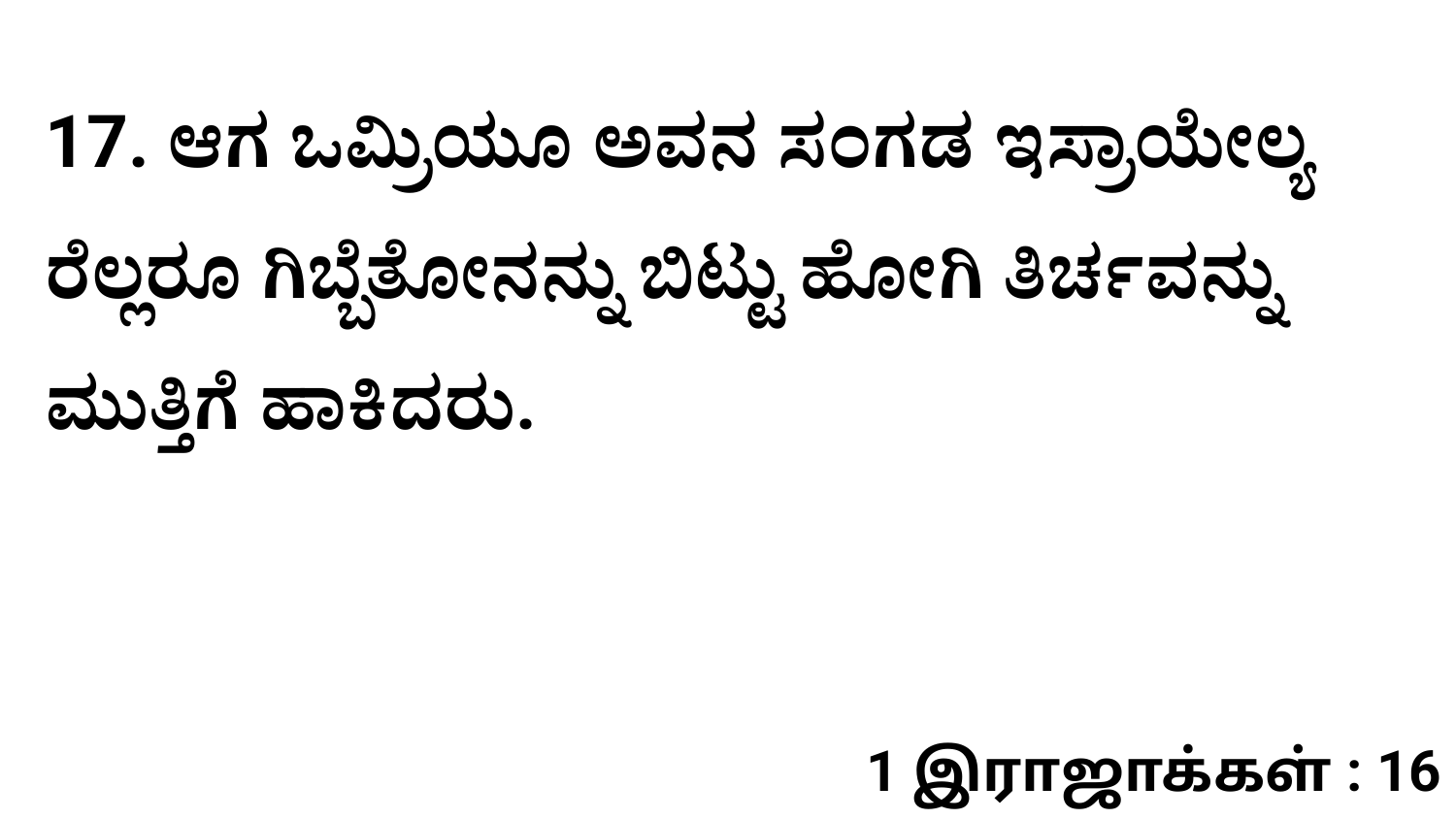

17. ಆಗ ಒಮ್ರಿಯೂ ಅವನ ಸಂಗಡ ಇಸ್ರಾಯೇಲ್ಯ ರೆಲ್ಲರೂ ಗಿಬ್ಬೆತೋನನ್ನು ಬಿಟ್ಟು ಹೋಗಿ ತಿರ್ಚವನ್ನು ಮುತ್ತಿಗೆ ಹಾಕಿದರು.
1 இராஜாக்கள் : 16